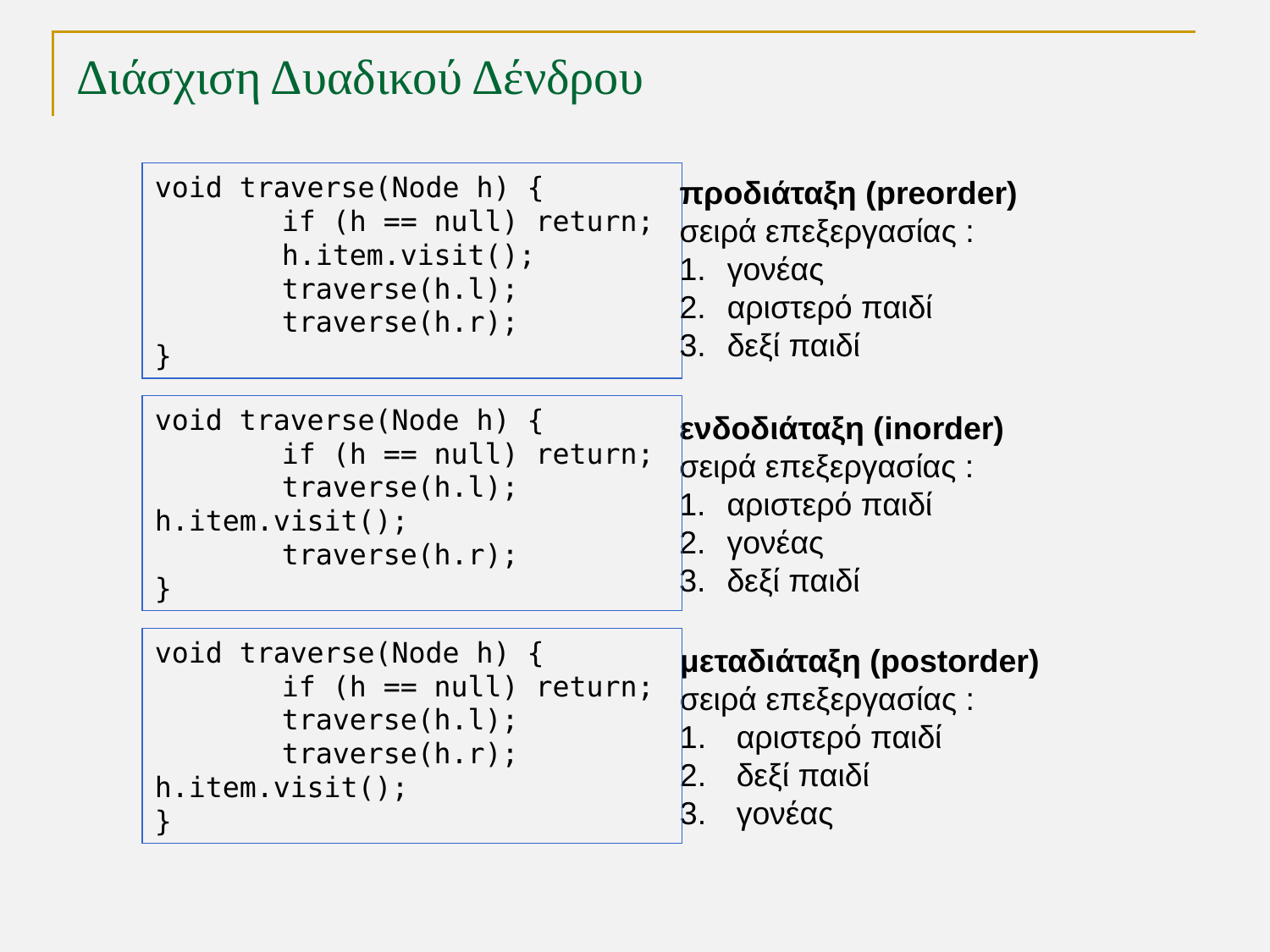

# Διάσχιση Δυαδικού Δένδρου
void traverse(Node h) {
	if (h == null) return;
  	h.item.visit();
  	traverse(h.l);
  	traverse(h.r);
}
προδιάταξη (preorder)
σειρά επεξεργασίας :
γονέας
αριστερό παιδί
δεξί παιδί
void traverse(Node h) {
	if (h == null) return;
  	traverse(h.l); 	h.item.visit();
  	traverse(h.r);
}
ενδοδιάταξη (inorder)
σειρά επεξεργασίας :
αριστερό παιδί
γονέας
δεξί παιδί
void traverse(Node h) {
	if (h == null) return;
  	traverse(h.l);
  	traverse(h.r); 	h.item.visit();
}
μεταδιάταξη (postorder)
σειρά επεξεργασίας :
 αριστερό παιδί
 δεξί παιδί
 γονέας

TexPoint fonts used in EMF.
Read the TexPoint manual before you delete this box.: AAAAAAA